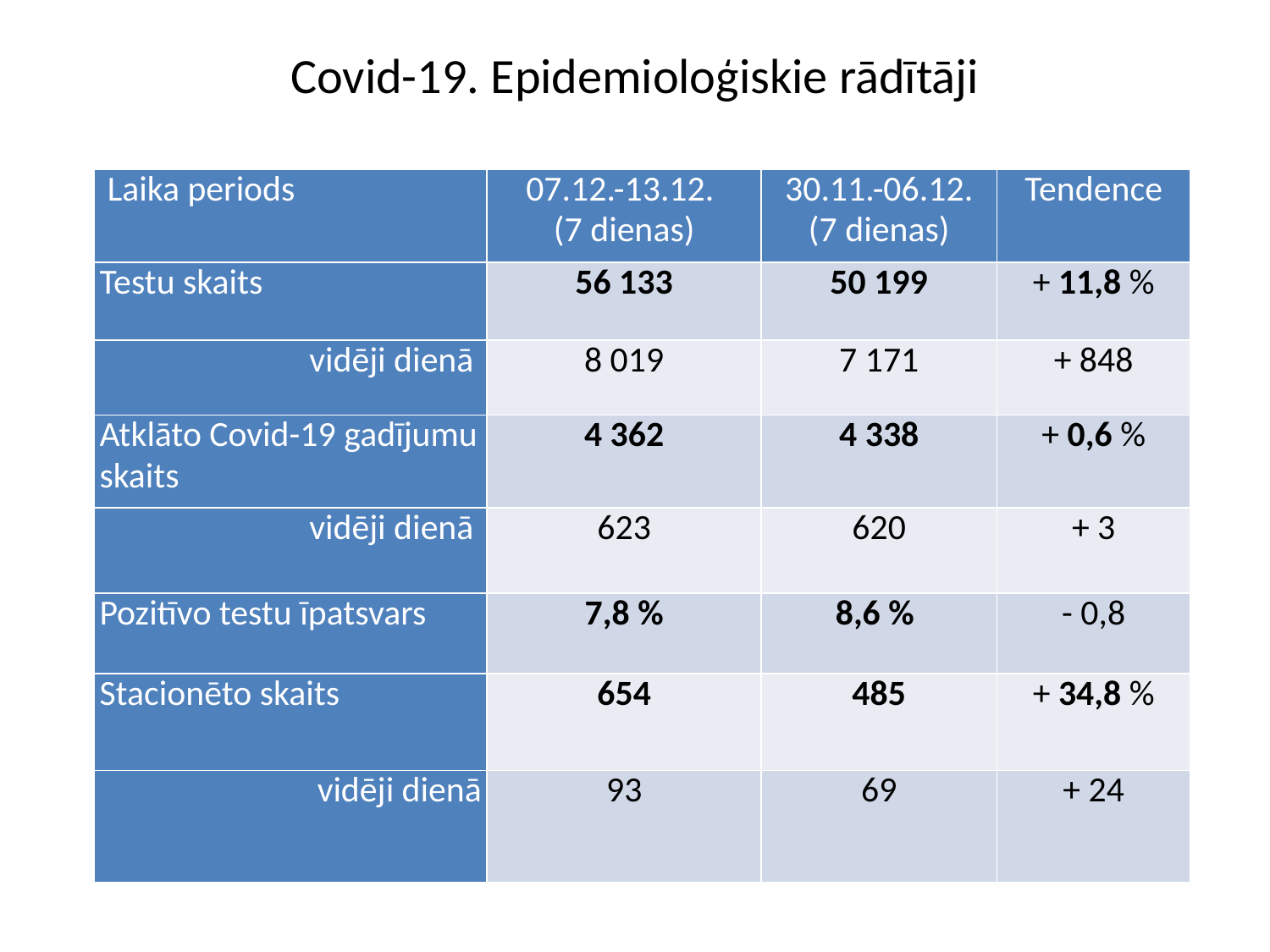

# Covid-19. Epidemioloģiskie rādītāji
| Laika periods | 07.12.-13.12. (7 dienas) | 30.11.-06.12. (7 dienas) | Tendence |
| --- | --- | --- | --- |
| Testu skaits | 56 133 | 50 199 | + 11,8 % |
| vidēji dienā | 8 019 | 7 171 | + 848 |
| Atklāto Covid-19 gadījumu skaits | 4 362 | 4 338 | + 0,6 % |
| vidēji dienā | 623 | 620 | + 3 |
| Pozitīvo testu īpatsvars | 7,8 % | 8,6 % | - 0,8 |
| Stacionēto skaits | 654 | 485 | + 34,8 % |
| vidēji dienā | 93 | 69 | + 24 |